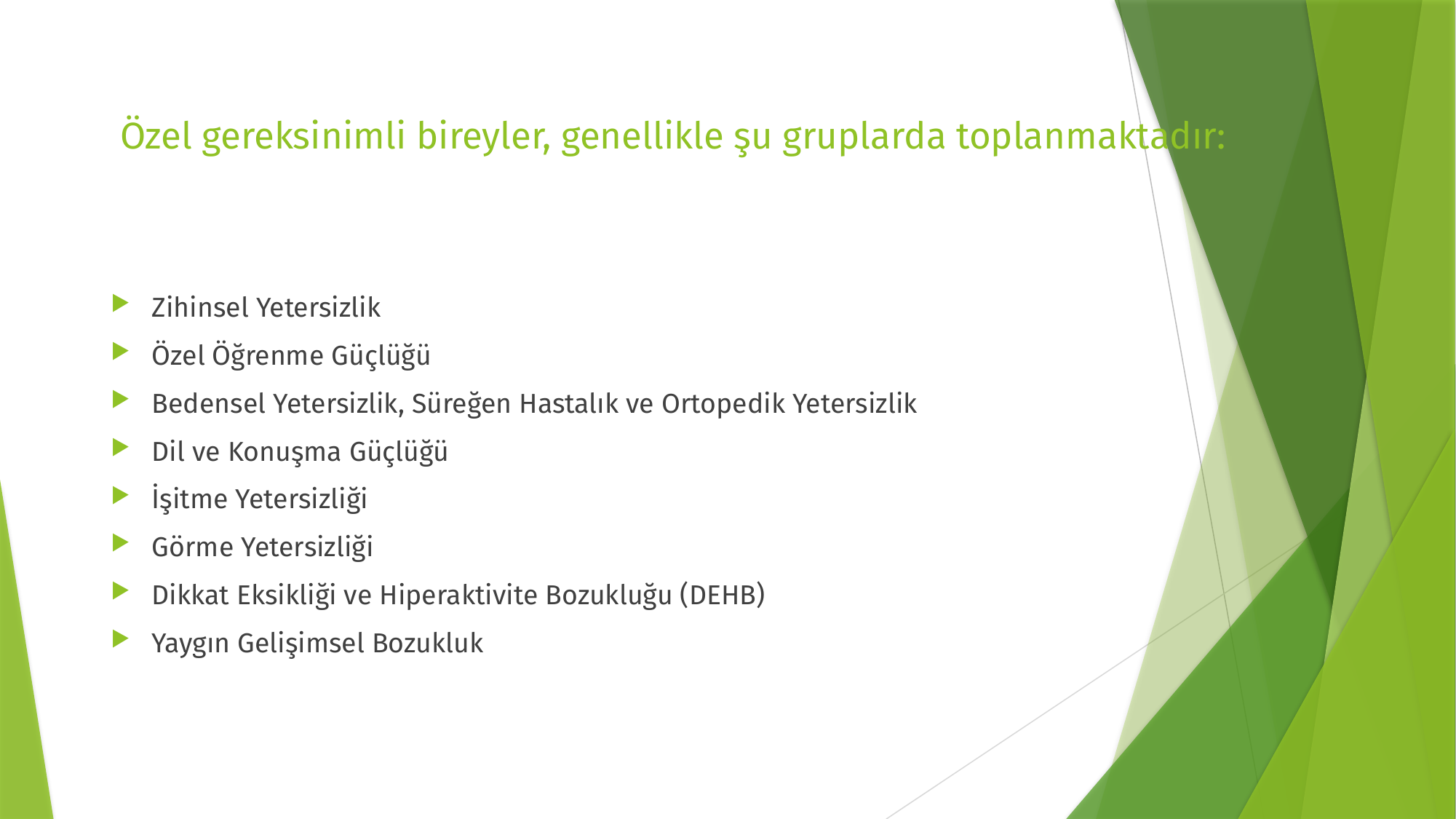

# Özel gereksinimli bireyler, genellikle şu gruplarda toplanmaktadır:

Zihinsel Yetersizlik
Özel Öğrenme Güçlüğü
Bedensel Yetersizlik, Süreğen Hastalık ve Ortopedik Yetersizlik
Dil ve Konuşma Güçlüğü
İşitme Yetersizliği
Görme Yetersizliği
Dikkat Eksikliği ve Hiperaktivite Bozukluğu (DEHB)
Yaygın Gelişimsel Bozukluk